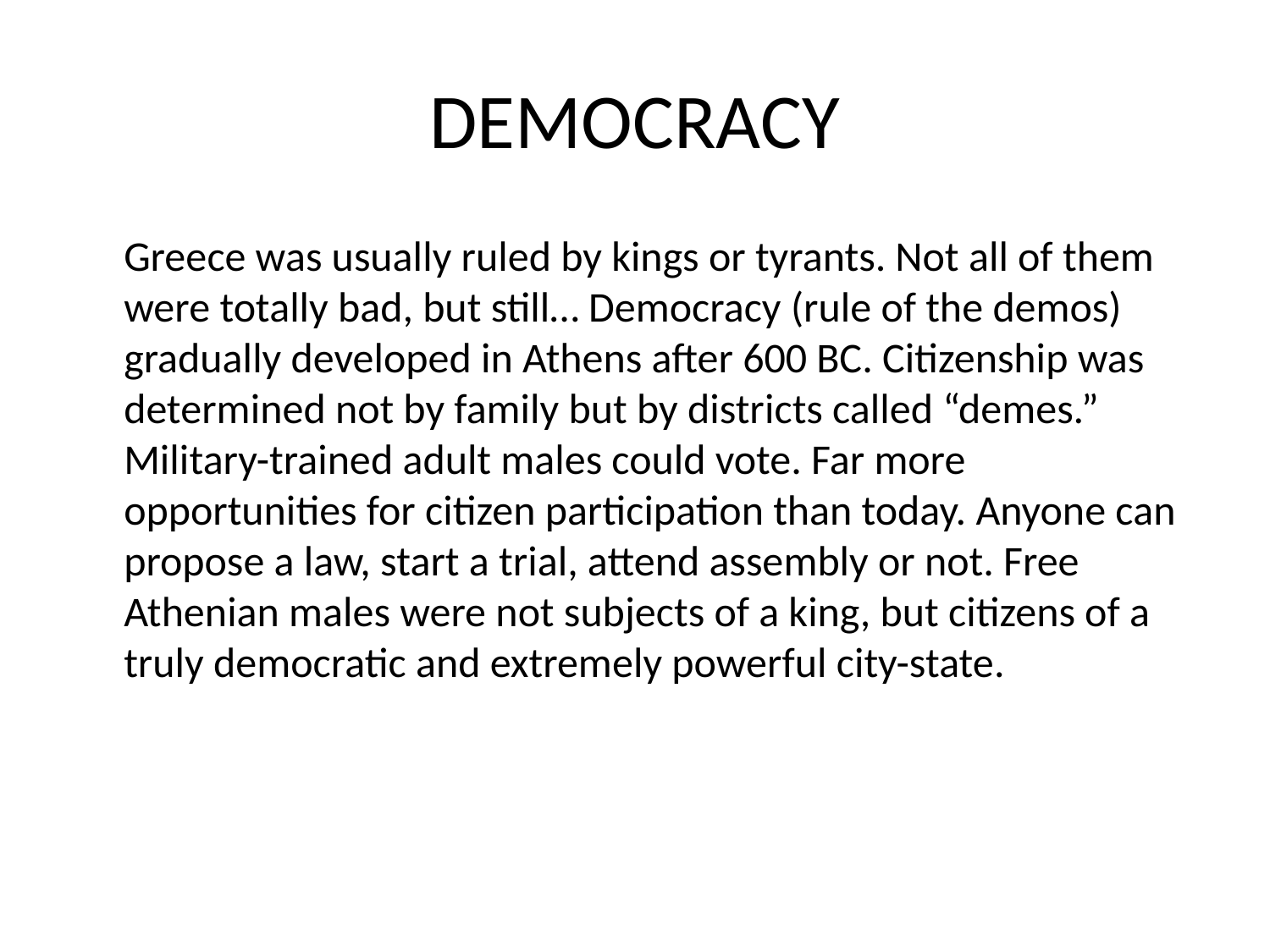

# DEMOCRACY
Greece was usually ruled by kings or tyrants. Not all of them were totally bad, but still… Democracy (rule of the demos) gradually developed in Athens after 600 BC. Citizenship was determined not by family but by districts called “demes.” Military-trained adult males could vote. Far more opportunities for citizen participation than today. Anyone can propose a law, start a trial, attend assembly or not. Free Athenian males were not subjects of a king, but citizens of a truly democratic and extremely powerful city-state.